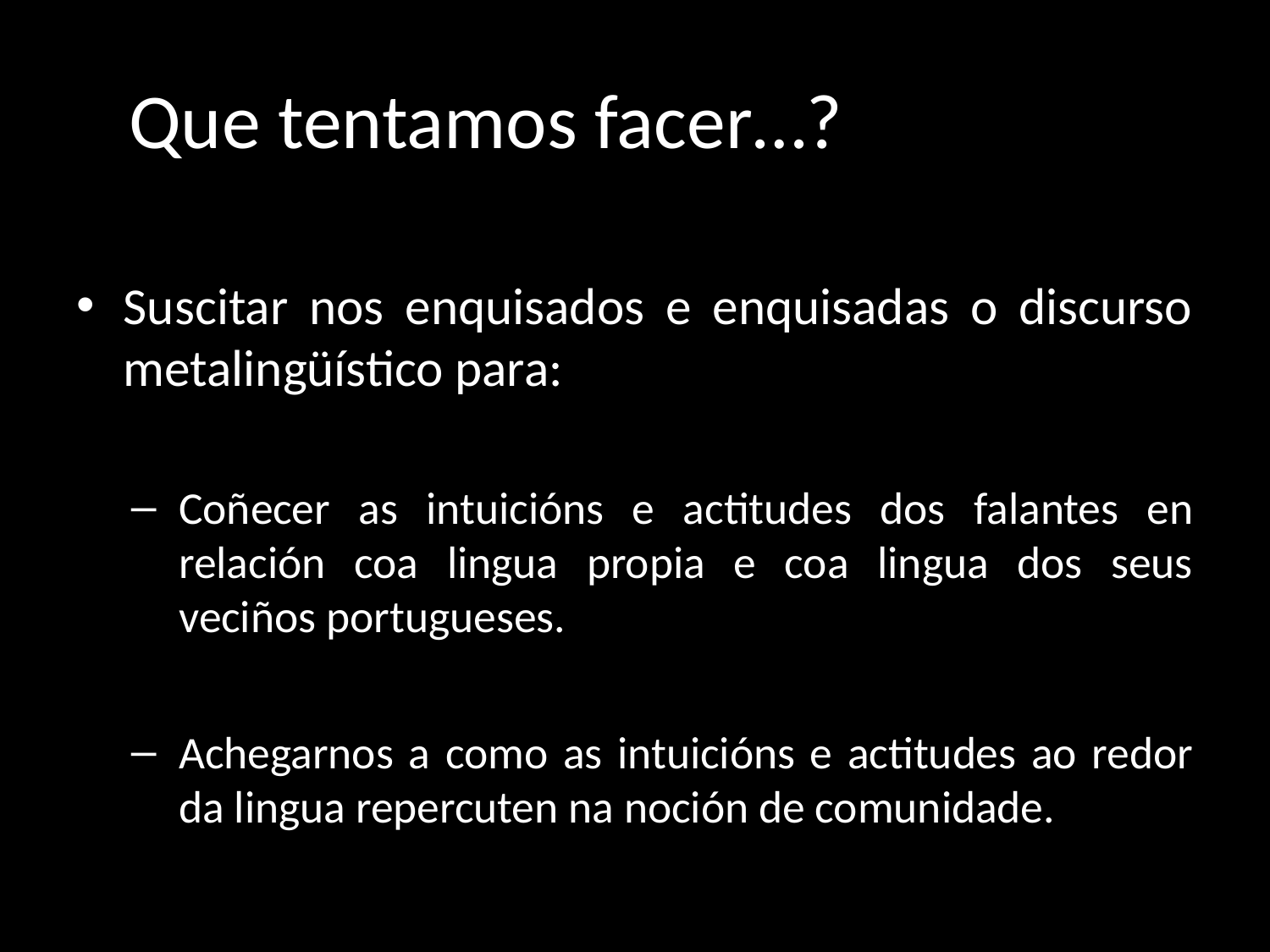

# Que tentamos facer…?
Suscitar nos enquisados e enquisadas o discurso metalingüístico para:

Coñecer as intuicións e actitudes dos falantes en relación coa lingua propia e coa lingua dos seus veciños portugueses.

Achegarnos a como as intuicións e actitudes ao redor da lingua repercuten na noción de comunidade.